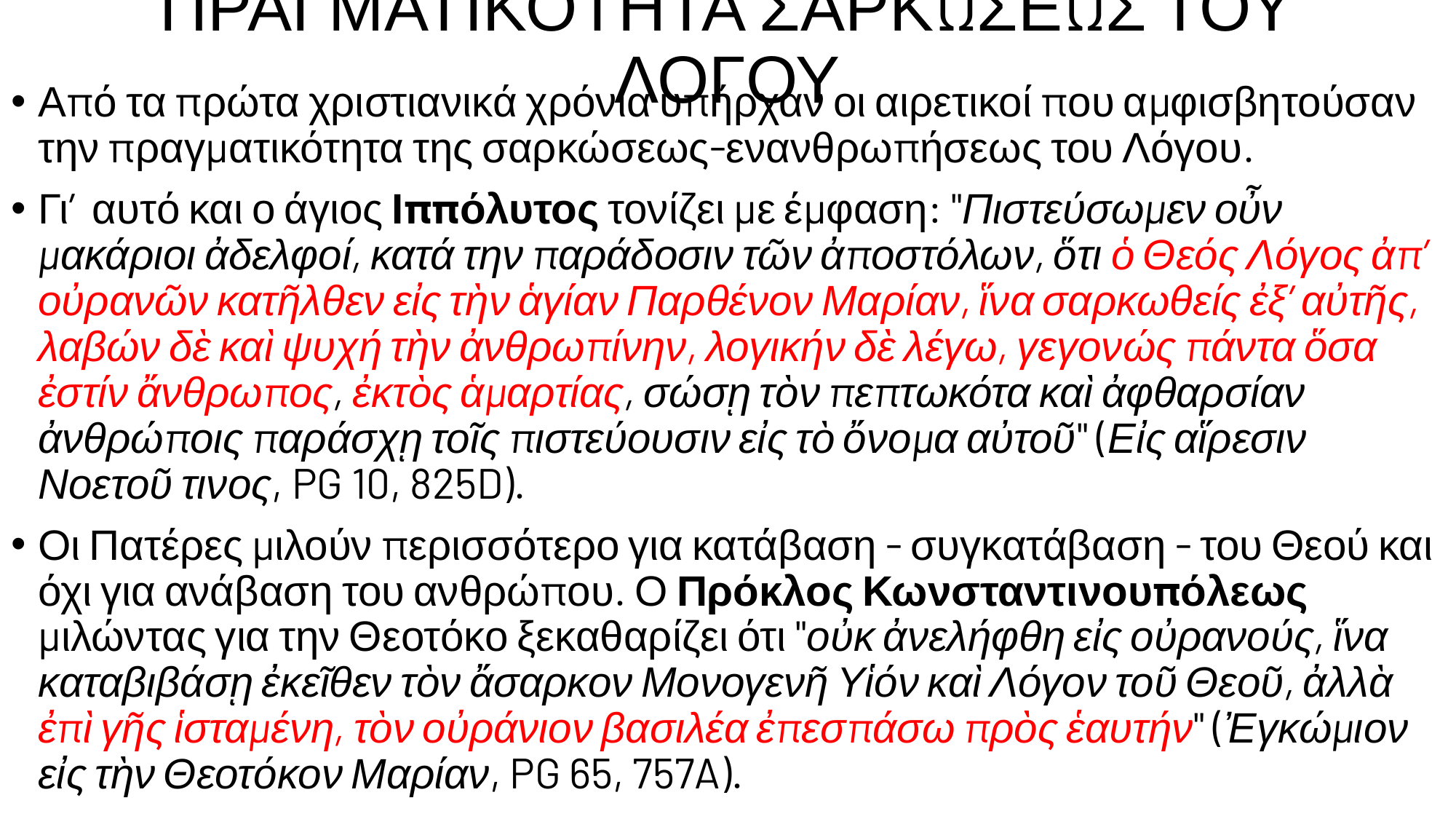

# ΠΡΑΓΜΑΤΙΚΟΤΗΤΑ ΣΑΡΚΩΣΕΩΣ ΤΟΥ ΛΟΓΟΥ
Από τα πρώτα χριστιανικά χρόνια υπήρχαν οι αιρετικοί που αμφισβητούσαν την πραγματικότητα της σαρκώσεως-ενανθρωπήσεως του Λόγου.
Γι’  αυτό και ο άγιος Ιππόλυτος τονίζει με έμφαση: "Πιστεύσωμεν οὖν μακάριοι ἀδελφοί, κατά την παράδοσιν τῶν ἀποστόλων, ὅτι ὁ Θεός Λόγος ἀπ’ οὐρανῶν κατῆλθεν εἰς τὴν ἁγίαν Παρθένον Μαρίαν, ἵνα σαρκωθείς ἐξ’ αὐτῆς, λαβών δὲ καὶ ψυχή τὴν ἀνθρωπίνην, λογικήν δὲ λέγω, γεγονώς πάντα ὅσα ἐστίν ἄνθρωπος, ἐκτὸς ἁμαρτίας, σώσῃ τὸν πεπτωκότα καὶ ἀφθαρσίαν ἀνθρώποις παράσχῃ τοῖς πιστεύουσιν εἰς τὸ ὄνομα αὐτοῦ" (Εἰς αἵρεσιν Νοετοῦ τινος, PG 10, 825D).
Οι Πατέρες μιλούν περισσότερο για κατάβαση - συγκατάβαση - του Θεού και όχι για ανάβαση του ανθρώπου. Ο Πρόκλος Κωνσταντινουπόλεως μιλώντας για την Θεοτόκο ξεκαθαρίζει ότι "οὐκ ἀνελήφθη εἰς οὐρανούς, ἵνα καταβιβάσῃ ἐκεῖθεν τὸν ἄσαρκον Μονογενῆ Υἱόν καὶ Λόγον τοῦ Θεοῦ, ἀλλὰ ἐπὶ γῆς ἱσταμένη, τὸν οὐράνιον βασιλέα ἐπεσπάσω πρὸς ἑαυτήν" (Ἐγκώμιον εἰς τὴν Θεοτόκον Μαρίαν, PG 65, 757A).